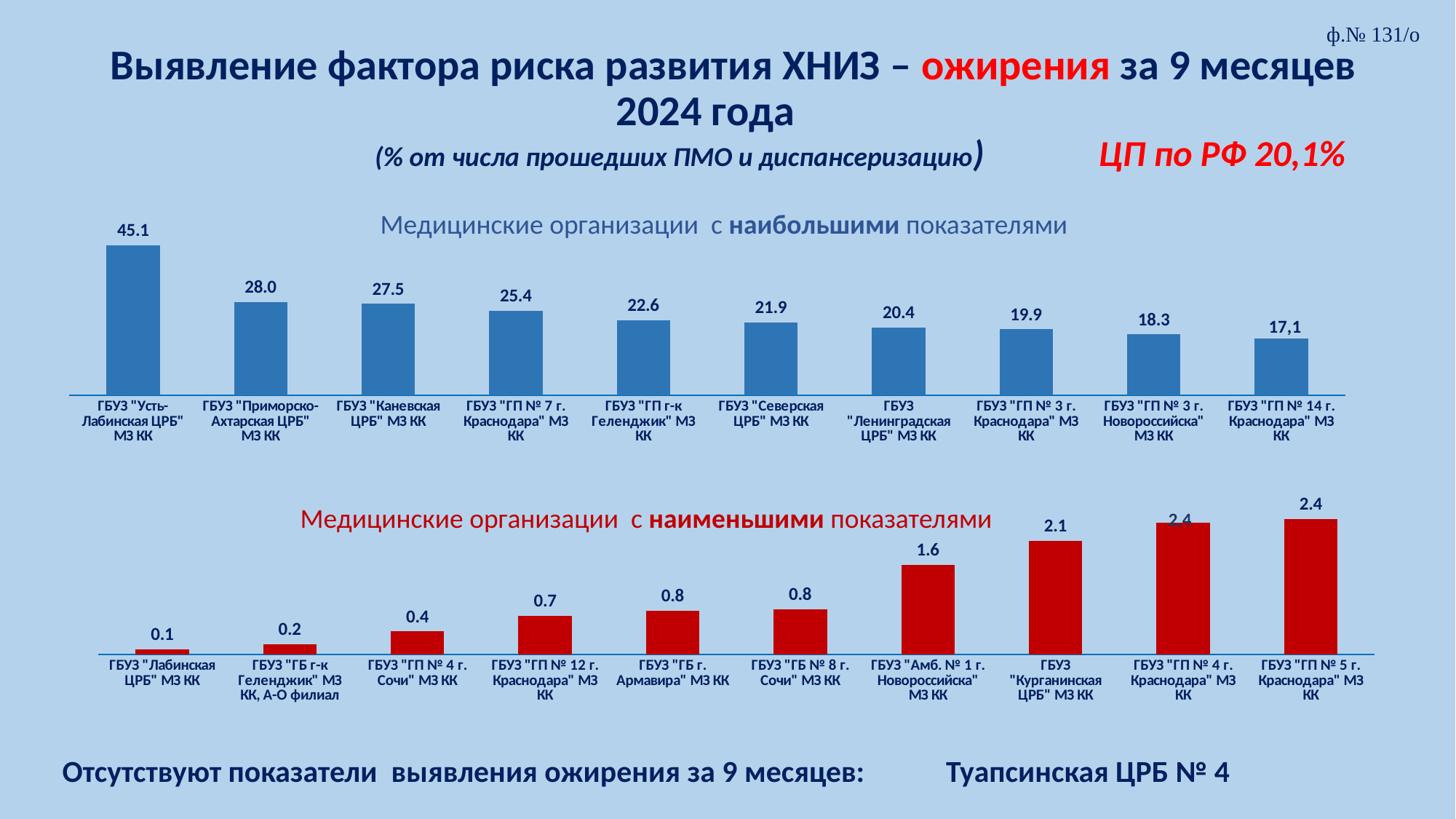

ф.№ 131/о
# Выявление фактора риска развития ХНИЗ – ожирения за 9 месяцев  2024 года (% от числа прошедших ПМО и диспансеризацию)              ЦП по РФ 20,1%

### Chart

| Category | Ряд 1 |
|---|---|
| ГБУЗ "Усть-Лабинская ЦРБ" МЗ КК | 45.113295631381185 |
| ГБУЗ "Приморско-Ахтарская ЦРБ" МЗ КК | 28.0 |
| ГБУЗ "Каневская ЦРБ" МЗ КК | 27.497824317116308 |
| ГБУЗ "ГП № 7 г. Краснодара" МЗ КК | 25.378179955608672 |
| ГБУЗ "ГП г-к Геленджик" МЗ КК | 22.619211591967165 |
| ГБУЗ "Северская ЦРБ" МЗ КК | 21.92926216808249 |
| ГБУЗ "Ленинградская ЦРБ" МЗ КК | 20.384272808245324 |
| ГБУЗ "ГП № 3 г. Краснодара" МЗ КК | 19.890114082948607 |
| ГБУЗ "ГП № 3 г. Новороссийска" МЗ КК | 18.326381647549532 |
| ГБУЗ "ГП № 14 г. Краснодара" МЗ КК | 17.12075344769593 |
Медицинские организации  с наибольшими показателями
17,1

### Chart

| Category | Ряд 1 |
|---|---|
| ГБУЗ "Лабинская ЦРБ" МЗ КК | 0.09852216748768473 |
| ГБУЗ "ГБ г-к Геленджик" МЗ КК, А-О филиал | 0.18518518518518517 |
| ГБУЗ "ГП № 4 г. Сочи" МЗ КК | 0.4218397967499161 |
| ГБУЗ "ГП № 12 г. Краснодара" МЗ КК | 0.7040346601678852 |
| ГБУЗ "ГБ г. Армавира" МЗ КК | 0.7920869344674873 |
| ГБУЗ "ГБ № 8 г. Сочи" МЗ КК | 0.8220910623946037 |
| ГБУЗ "Амб. № 1 г. Новороссийска" МЗ КК | 1.6192384769539079 |
| ГБУЗ "Курганинская ЦРБ" МЗ КК | 2.0541909901971582 |
| ГБУЗ "ГП № 4 г. Краснодара" МЗ КК | 2.3766957619097697 |
| ГБУЗ "ГП № 5 г. Краснодара" МЗ КК | 2.444198487363955 |
Медицинские организации  с наименьшими показателями

2,4
Отсутствуют показатели  выявления ожирения за 9 месяцев:
Туапсинская ЦРБ № 4